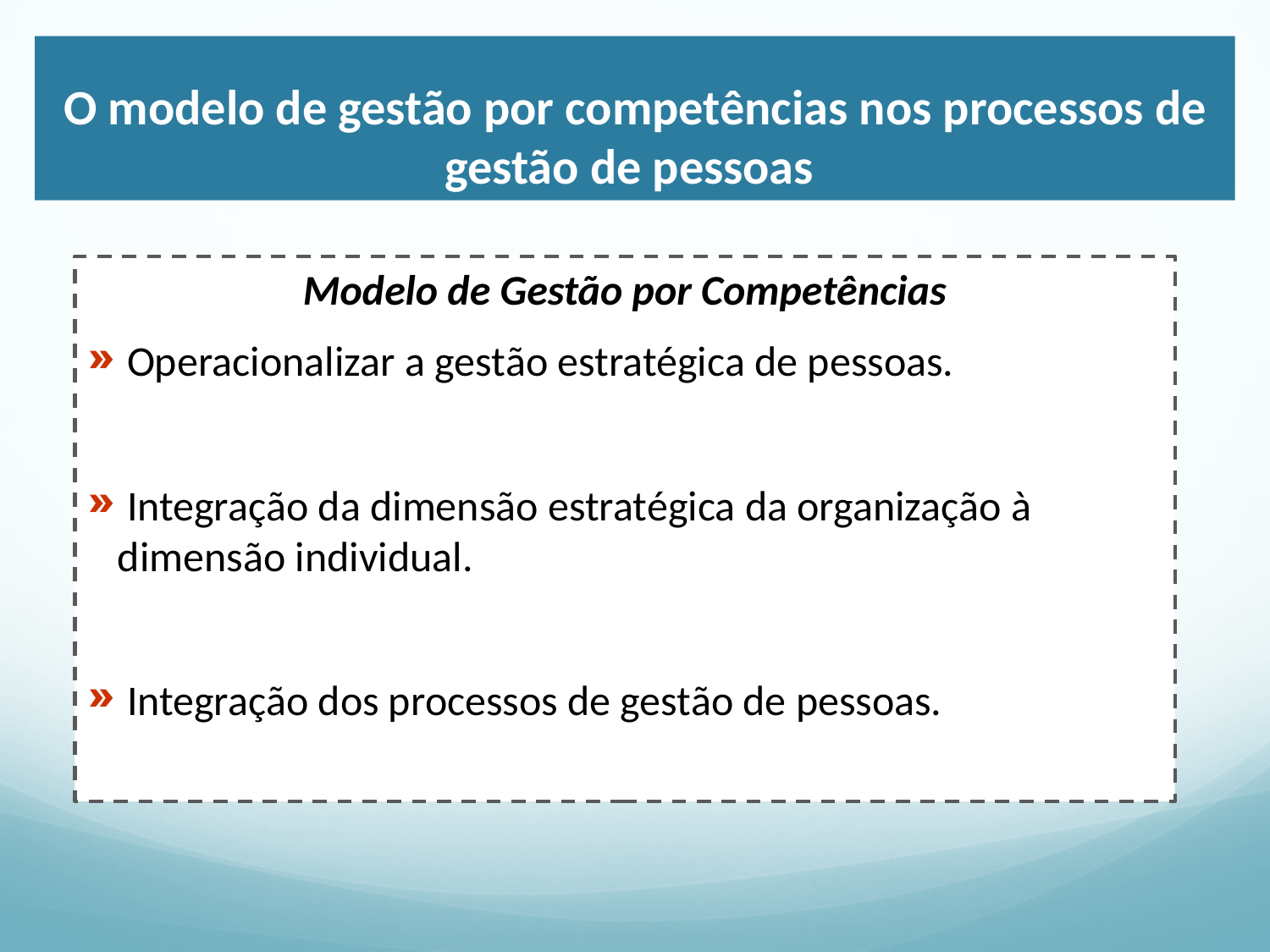

O modelo de gestão por competências nos processos de gestão de pessoas
Modelo de Gestão por Competências
 Operacionalizar a gestão estratégica de pessoas.

 Integração da dimensão estratégica da organização à dimensão individual.

 Integração dos processos de gestão de pessoas.